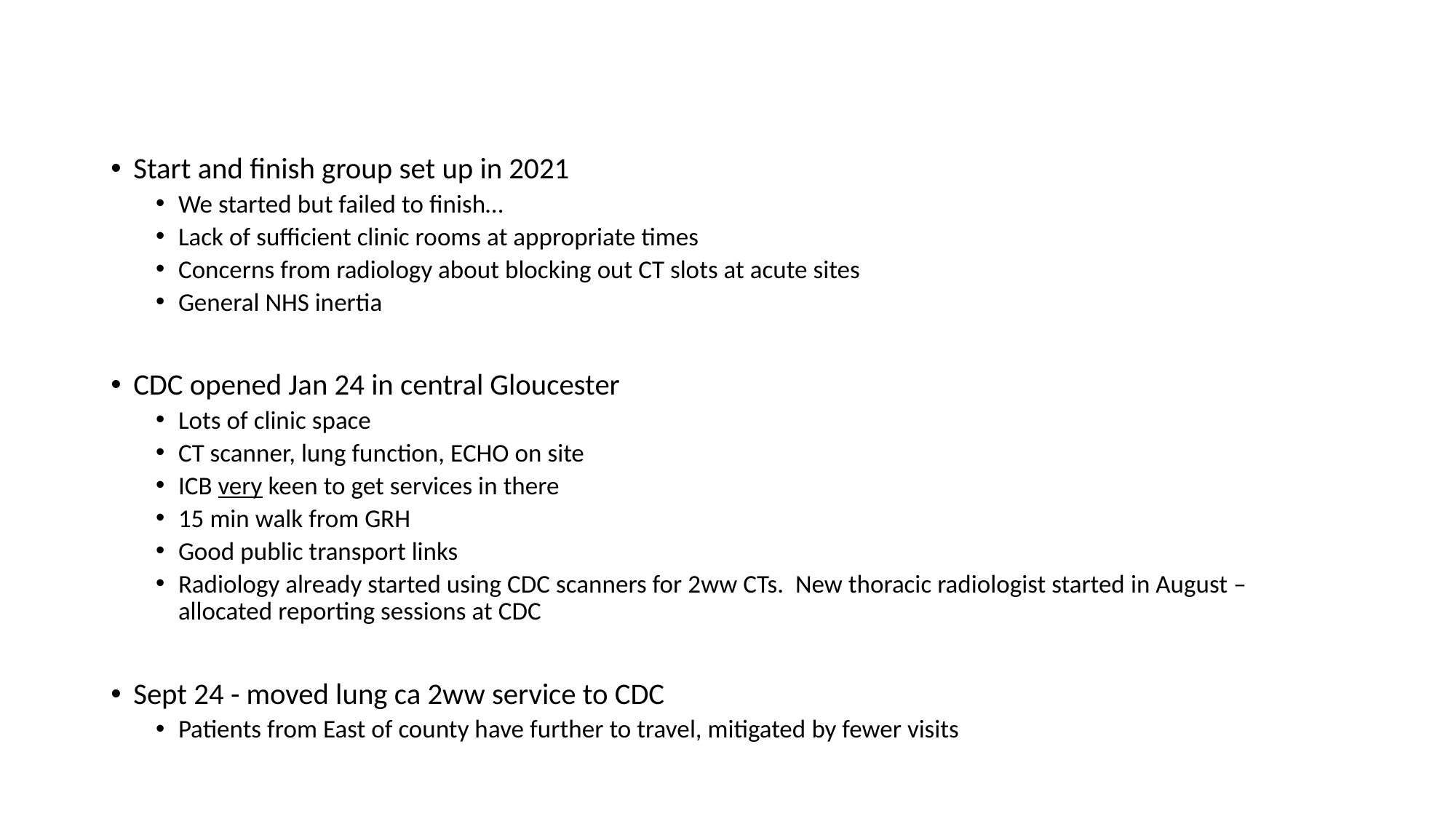

#
Start and finish group set up in 2021
We started but failed to finish…
Lack of sufficient clinic rooms at appropriate times
Concerns from radiology about blocking out CT slots at acute sites
General NHS inertia

CDC opened Jan 24 in central Gloucester
Lots of clinic space
CT scanner, lung function, ECHO on site
ICB very keen to get services in there
15 min walk from GRH
Good public transport links
Radiology already started using CDC scanners for 2ww CTs.  New thoracic radiologist started in August – allocated reporting sessions at CDC

Sept 24 - moved lung ca 2ww service to CDC
Patients from East of county have further to travel, mitigated by fewer visits